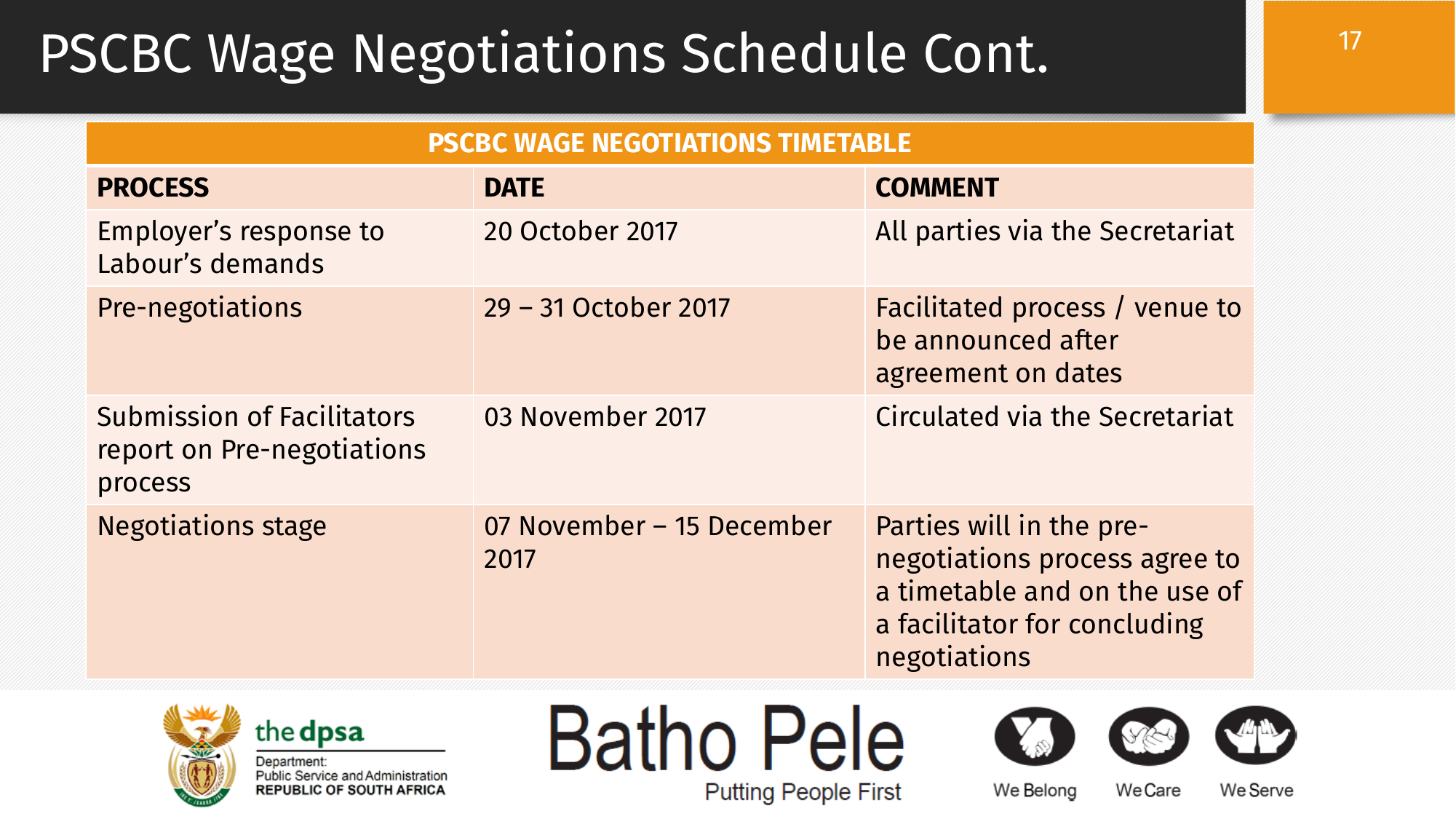

17
# PSCBC Wage Negotiations Schedule Cont.
| PSCBC WAGE NEGOTIATIONS TIMETABLE |  |  |
| --- | --- | --- |
| PROCESS | DATE | COMMENT |
| Employer’s response to Labour’s demands | 20 October 2017 | All parties via the Secretariat |
| Pre-negotiations | 29 – 31 October 2017 | Facilitated process / venue to be announced after agreement on dates |
| Submission of Facilitators report on Pre-negotiations process | 03 November 2017 | Circulated via the Secretariat |
| Negotiations stage | 07 November – 15 December 2017 | Parties will in the pre-negotiations process agree to a timetable and on the use of a facilitator for concluding negotiations |